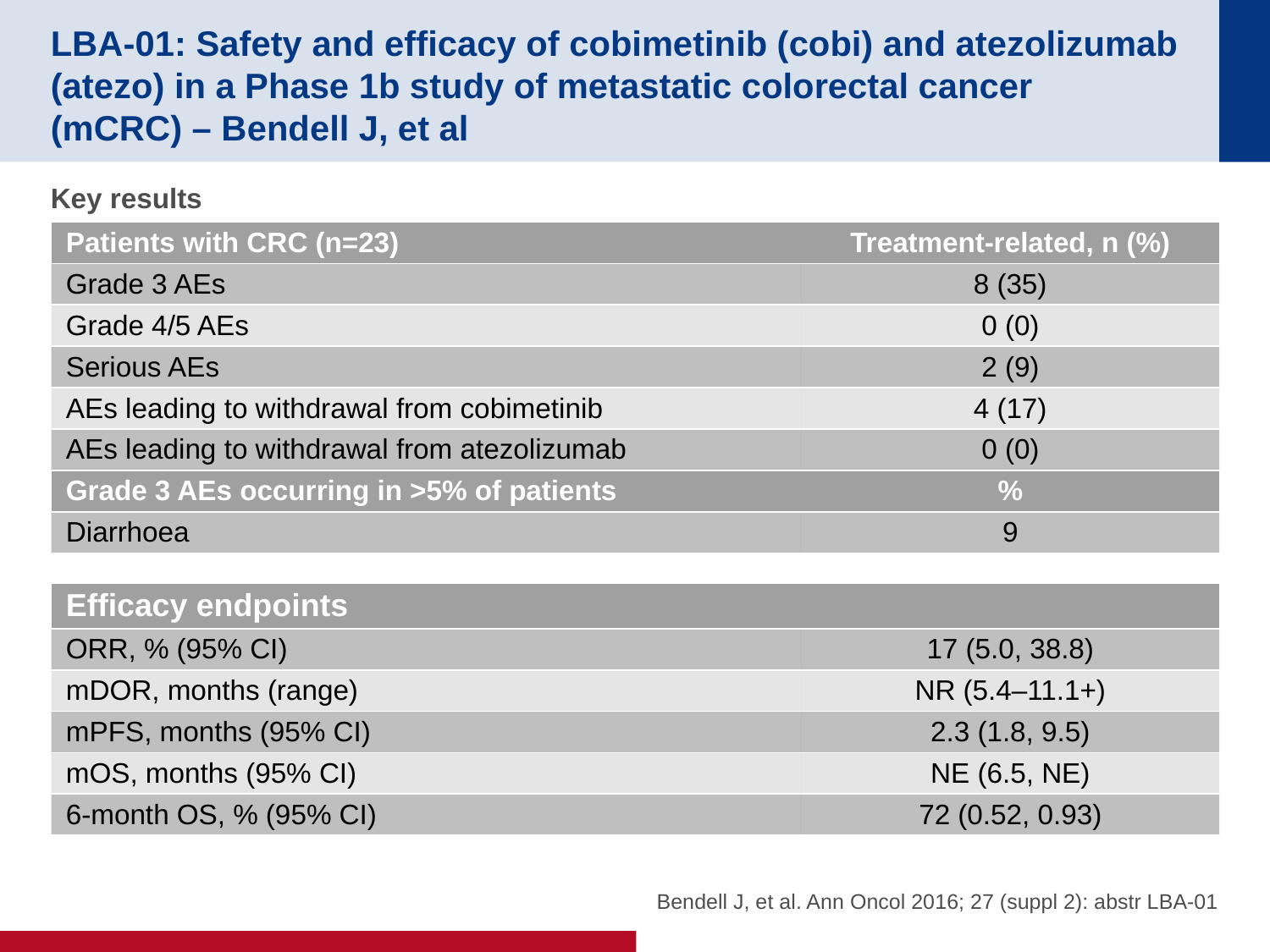

# LBA-01: Safety and efficacy of cobimetinib (cobi) and atezolizumab (atezo) in a Phase 1b study of metastatic colorectal cancer (mCRC) – Bendell J, et al
Key results
| Patients with CRC (n=23) | Treatment-related, n (%) |
| --- | --- |
| Grade 3 AEs | 8 (35) |
| Grade 4/5 AEs | 0 (0) |
| Serious AEs | 2 (9) |
| AEs leading to withdrawal from cobimetinib | 4 (17) |
| AEs leading to withdrawal from atezolizumab | 0 (0) |
| Grade 3 AEs occurring in >5% of patients | % |
| Diarrhoea | 9 |
|  |  |
| Efficacy endpoints |  |
| ORR, % (95% CI) | 17 (5.0, 38.8) |
| mDOR, months (range) | NR (5.4–11.1+) |
| mPFS, months (95% CI) | 2.3 (1.8, 9.5) |
| mOS, months (95% CI) | NE (6.5, NE) |
| 6-month OS, % (95% CI) | 72 (0.52, 0.93) |
Bendell J, et al. Ann Oncol 2016; 27 (suppl 2): abstr LBA-01